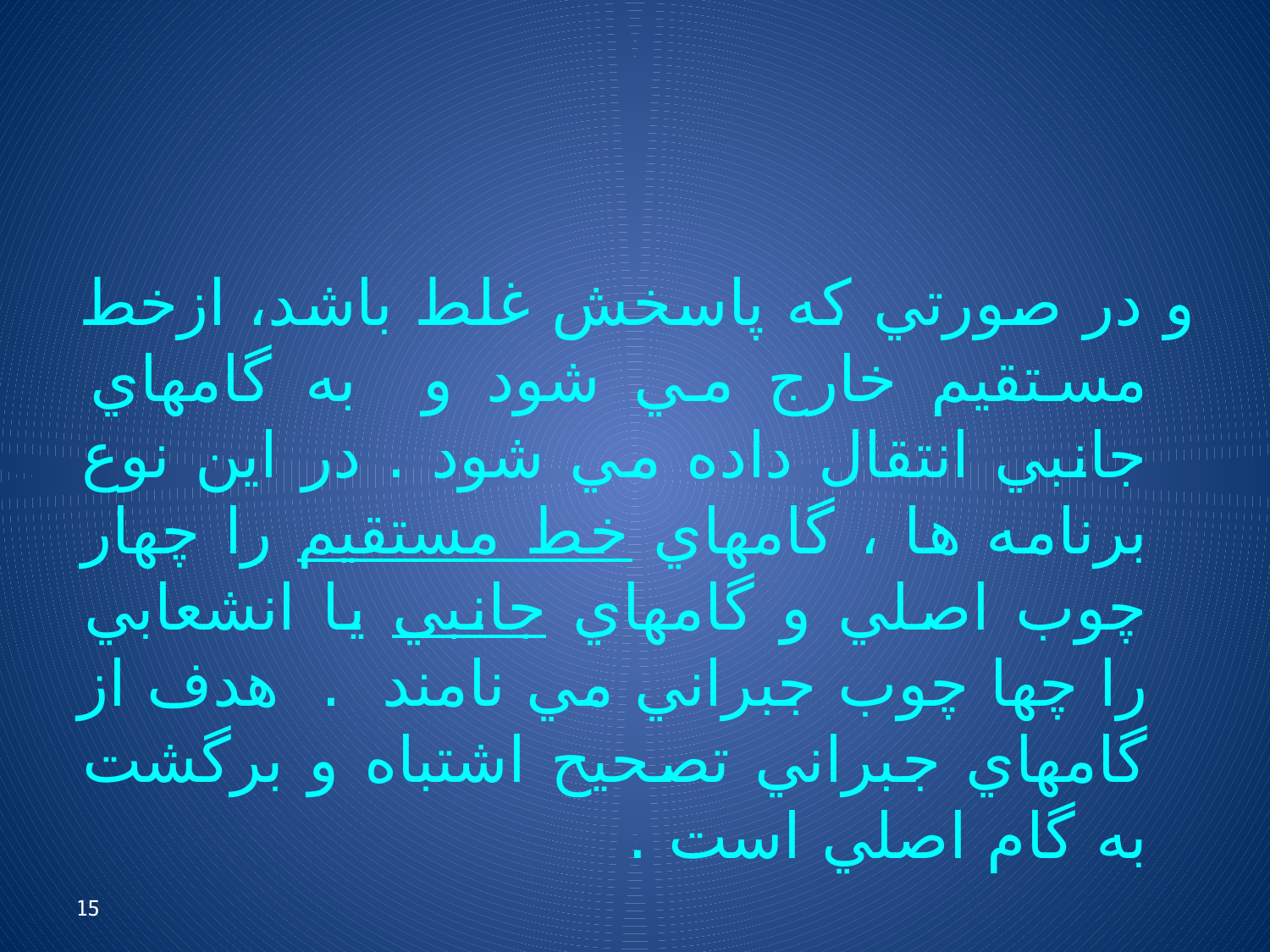

و در صورتي كه پاسخش غلط باشد، ازخط مستقيم خارج مي شود و  به گامهاي جانبي انتقال داده مي شود . در اين نوع برنامه ها ، گامهاي خط مستقيم را چهار چوب اصلي و گامهاي جانبي يا انشعابي را چها چوب جبراني مي نامند  .  هدف از گامهاي جبراني تصحيح اشتباه و برگشت به گام اصلي است .
15